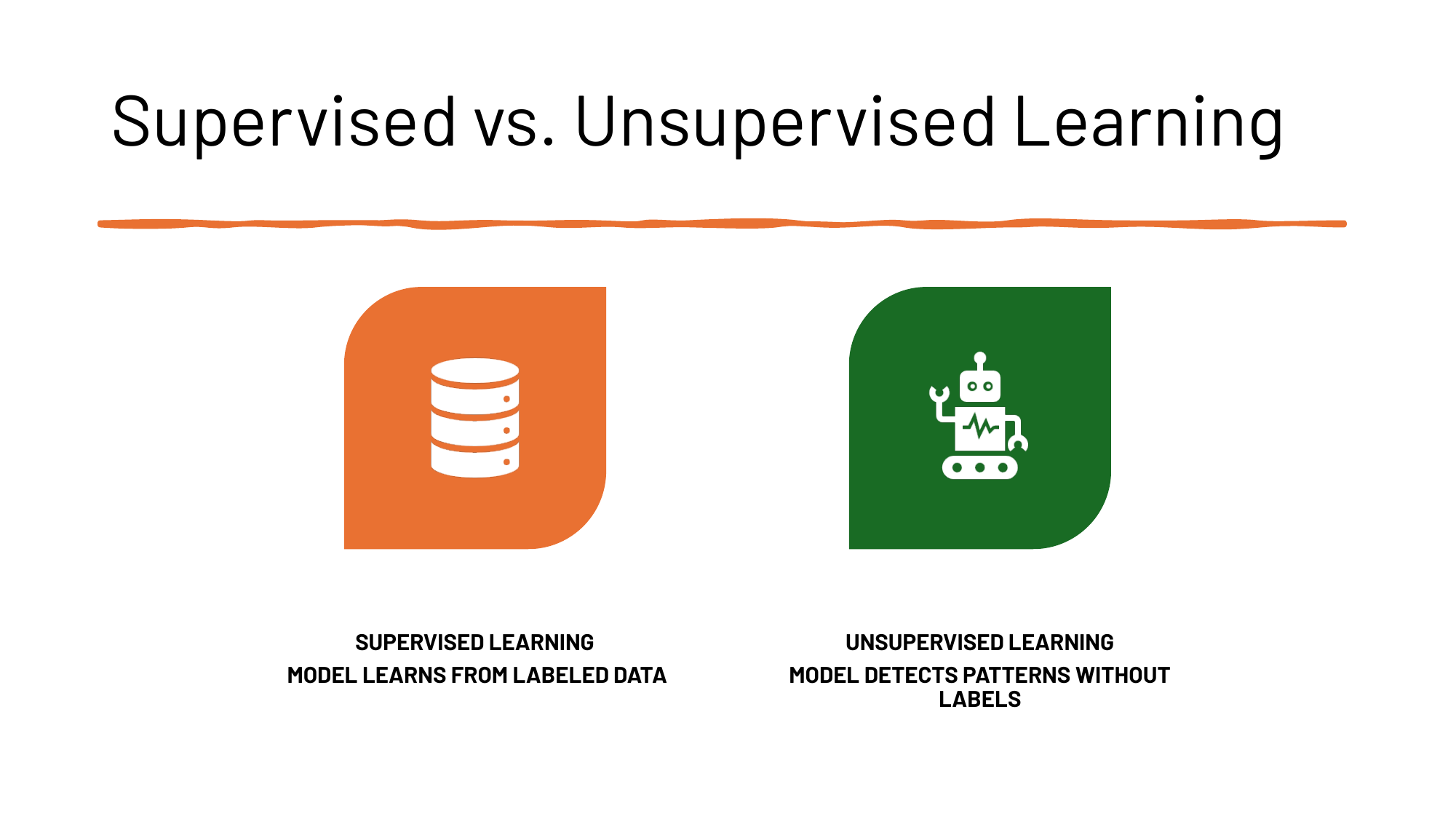

# Supervised vs. Unsupervised Learning

Supervised Learning
 Model learns from labeled data
Unsupervised Learning
Model detects patterns without labels